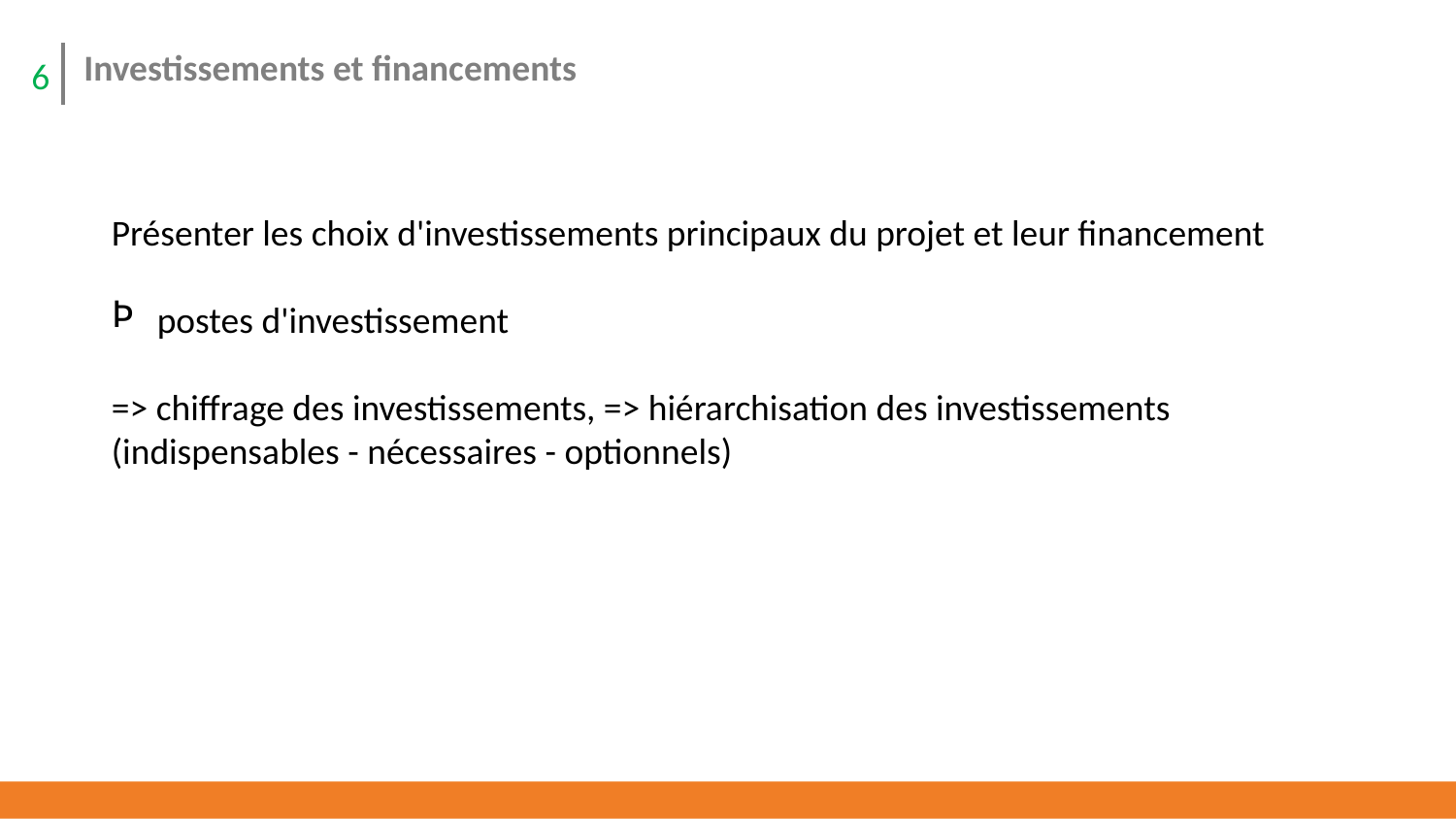

Investissements et financements
6
Présenter les choix d'investissements principaux du projet et leur financement

postes d'investissement

=> chiffrage des investissements, => hiérarchisation des investissements (indispensables - nécessaires - optionnels)